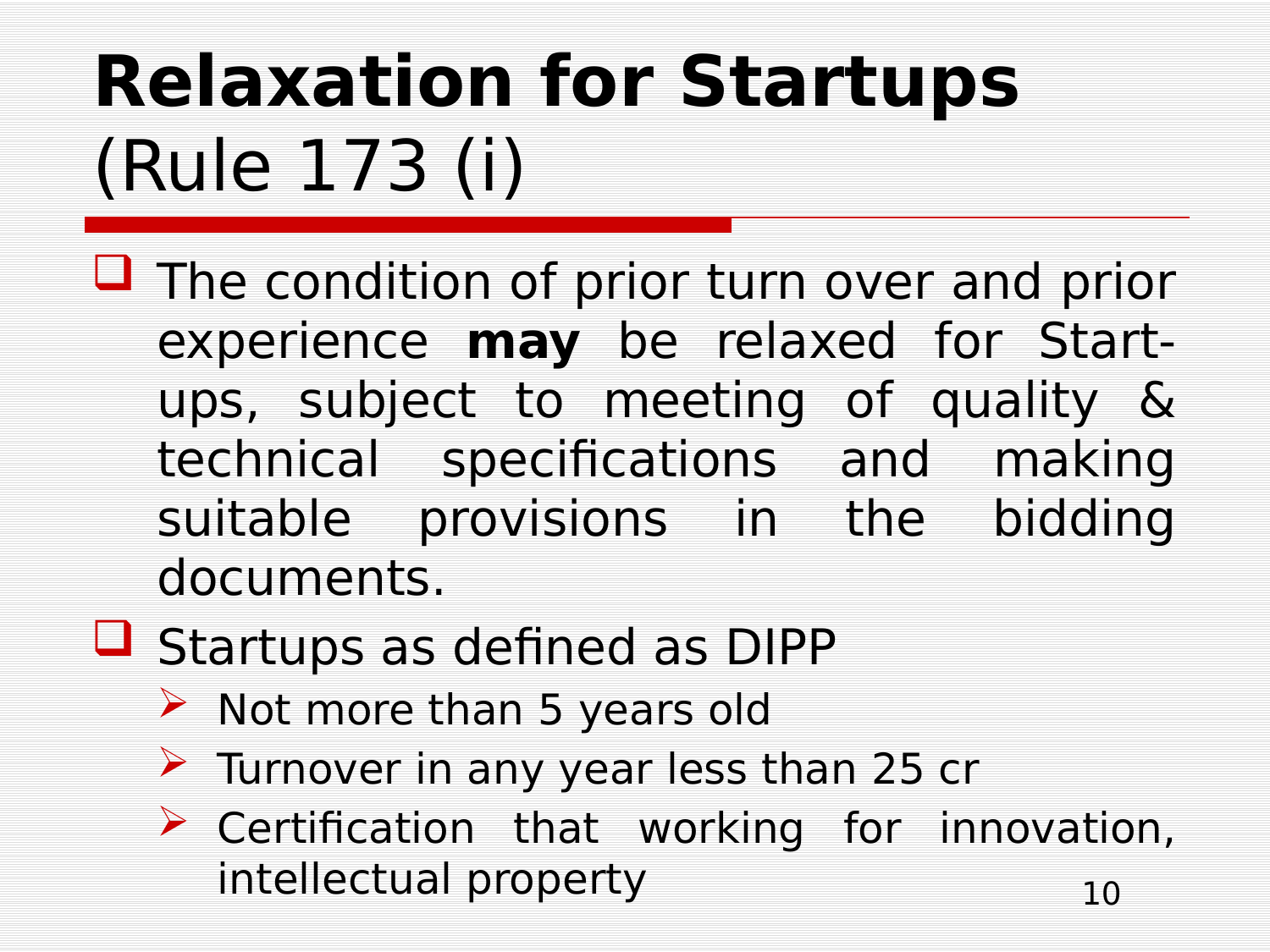

# Relaxation for Startups (Rule 173 (i)
The condition of prior turn over and prior experience may be relaxed for Start-ups, subject to meeting of quality & technical specifications and making suitable provisions in the bidding documents.
Startups as defined as DIPP
Not more than 5 years old
Turnover in any year less than 25 cr
Certification that working for innovation, intellectual property